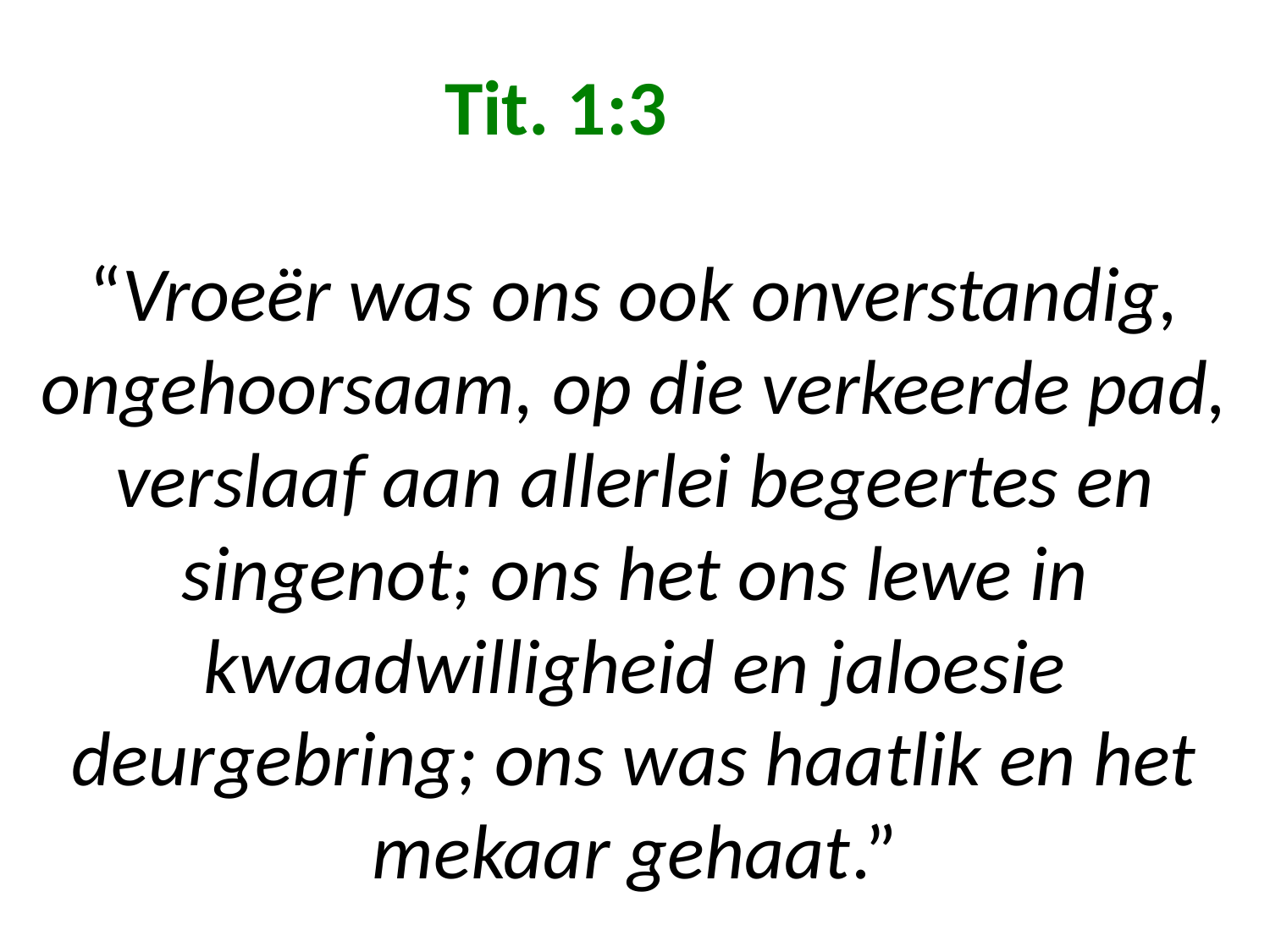

# Tit. 1:3 “Vroeër was ons ook onverstandig, ongehoorsaam, op die verkeerde pad, verslaaf aan allerlei begeertes en singenot; ons het ons lewe in kwaadwilligheid en jaloesie deurgebring; ons was haatlik en het mekaar gehaat.”